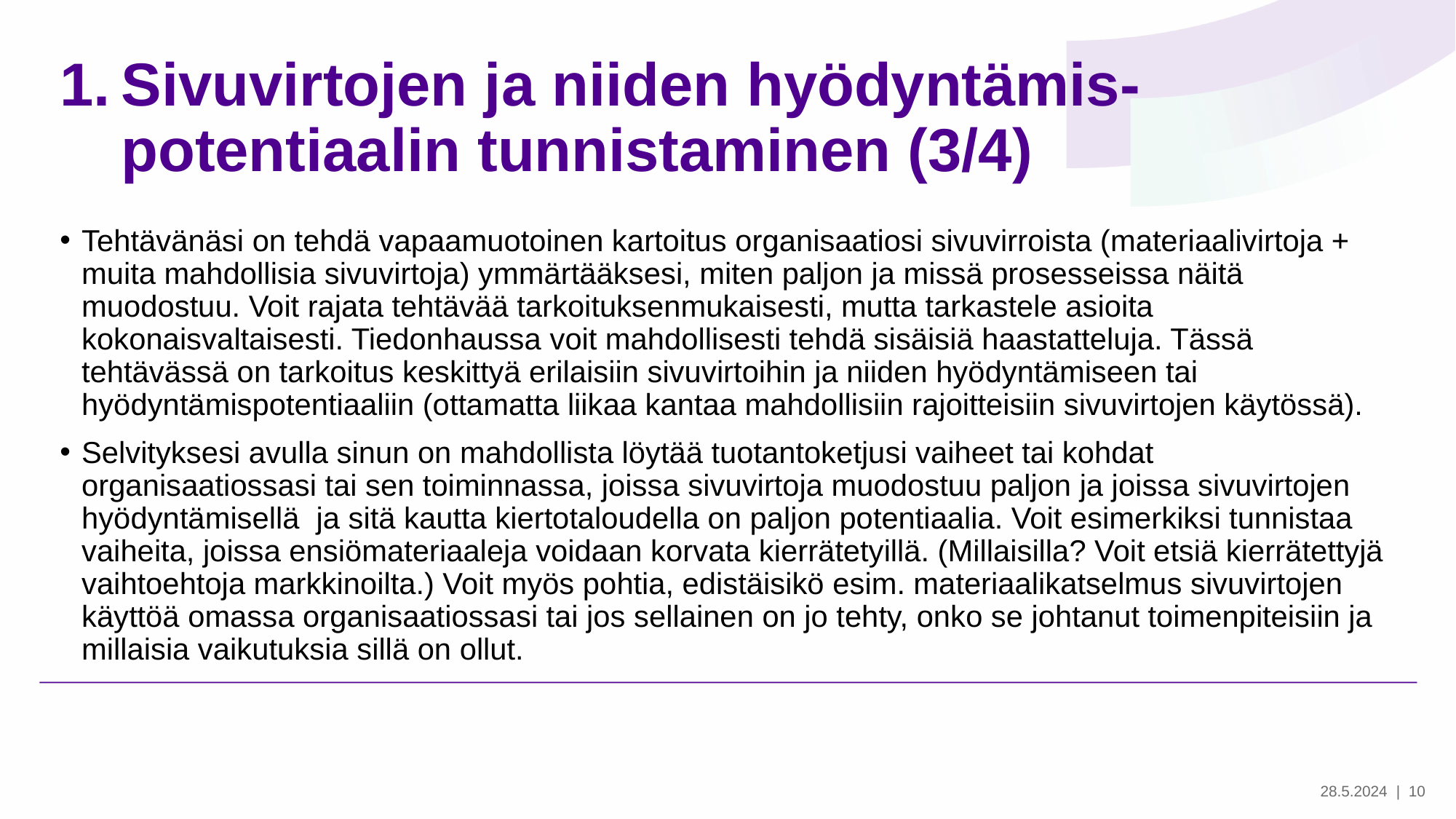

# Sivuvirtojen ja niiden hyödyntämis-potentiaalin tunnistaminen (3/4)
Tehtävänäsi on tehdä vapaamuotoinen kartoitus organisaatiosi sivuvirroista (materiaalivirtoja + muita mahdollisia sivuvirtoja) ymmärtääksesi, miten paljon ja missä prosesseissa näitä muodostuu. Voit rajata tehtävää tarkoituksenmukaisesti, mutta tarkastele asioita kokonaisvaltaisesti. Tiedonhaussa voit mahdollisesti tehdä sisäisiä haastatteluja. Tässä tehtävässä on tarkoitus keskittyä erilaisiin sivuvirtoihin ja niiden hyödyntämiseen tai hyödyntämispotentiaaliin (ottamatta liikaa kantaa mahdollisiin rajoitteisiin sivuvirtojen käytössä).
Selvityksesi avulla sinun on mahdollista löytää tuotantoketjusi vaiheet tai kohdat organisaatiossasi tai sen toiminnassa, joissa sivuvirtoja muodostuu paljon ja joissa sivuvirtojen hyödyntämisellä  ja sitä kautta kiertotaloudella on paljon potentiaalia. Voit esimerkiksi tunnistaa vaiheita, joissa ensiömateriaaleja voidaan korvata kierrätetyillä. (Millaisilla? Voit etsiä kierrätettyjä vaihtoehtoja markkinoilta.) Voit myös pohtia, edistäisikö esim. materiaalikatselmus sivuvirtojen käyttöä omassa organisaatiossasi tai jos sellainen on jo tehty, onko se johtanut toimenpiteisiin ja millaisia vaikutuksia sillä on ollut.
28.5.2024
|  10